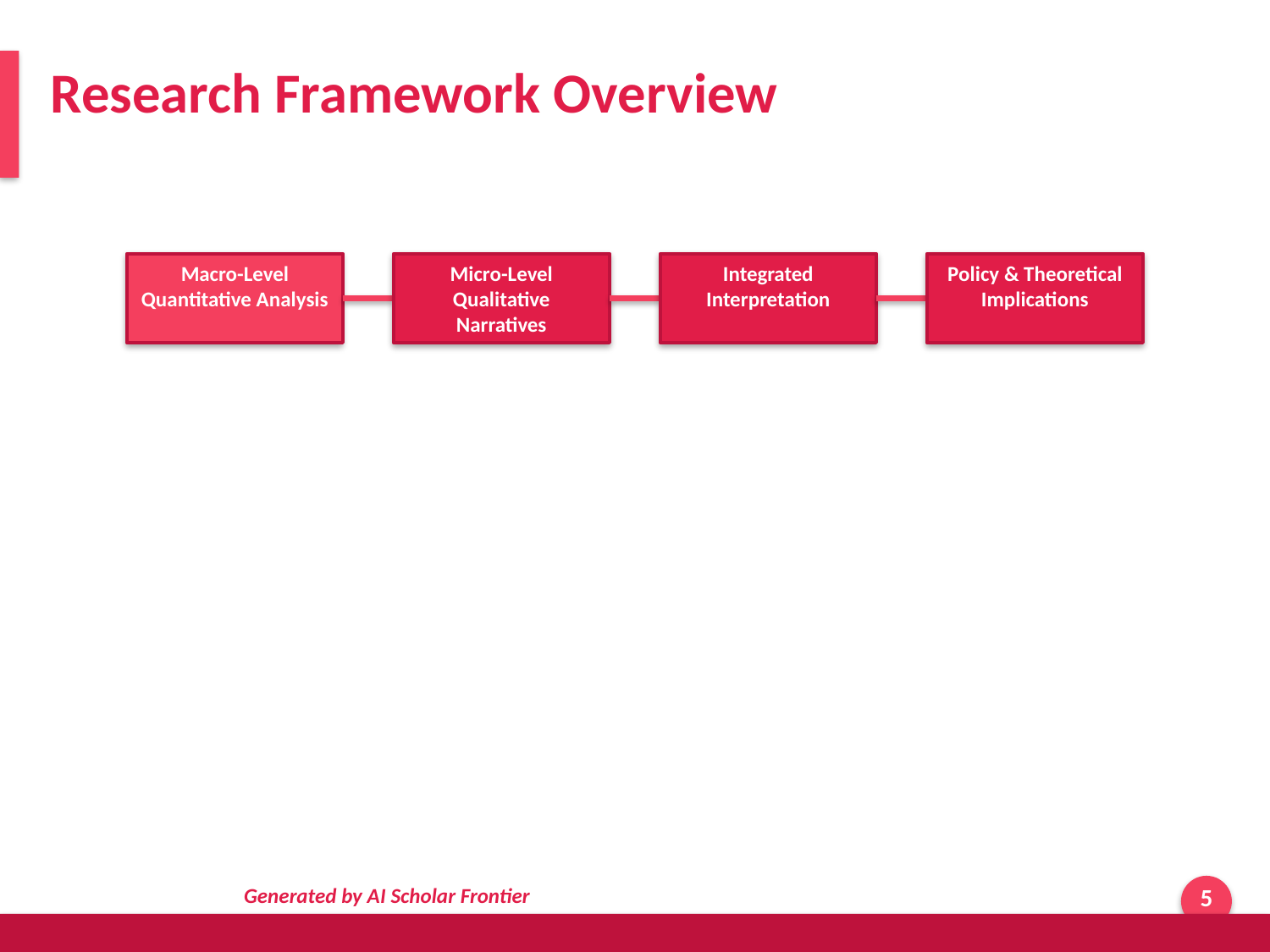

Research Framework Overview
Macro-Level Quantitative Analysis
Micro-Level Qualitative Narratives
Integrated Interpretation
Policy & Theoretical Implications
Generated by AI Scholar Frontier

5